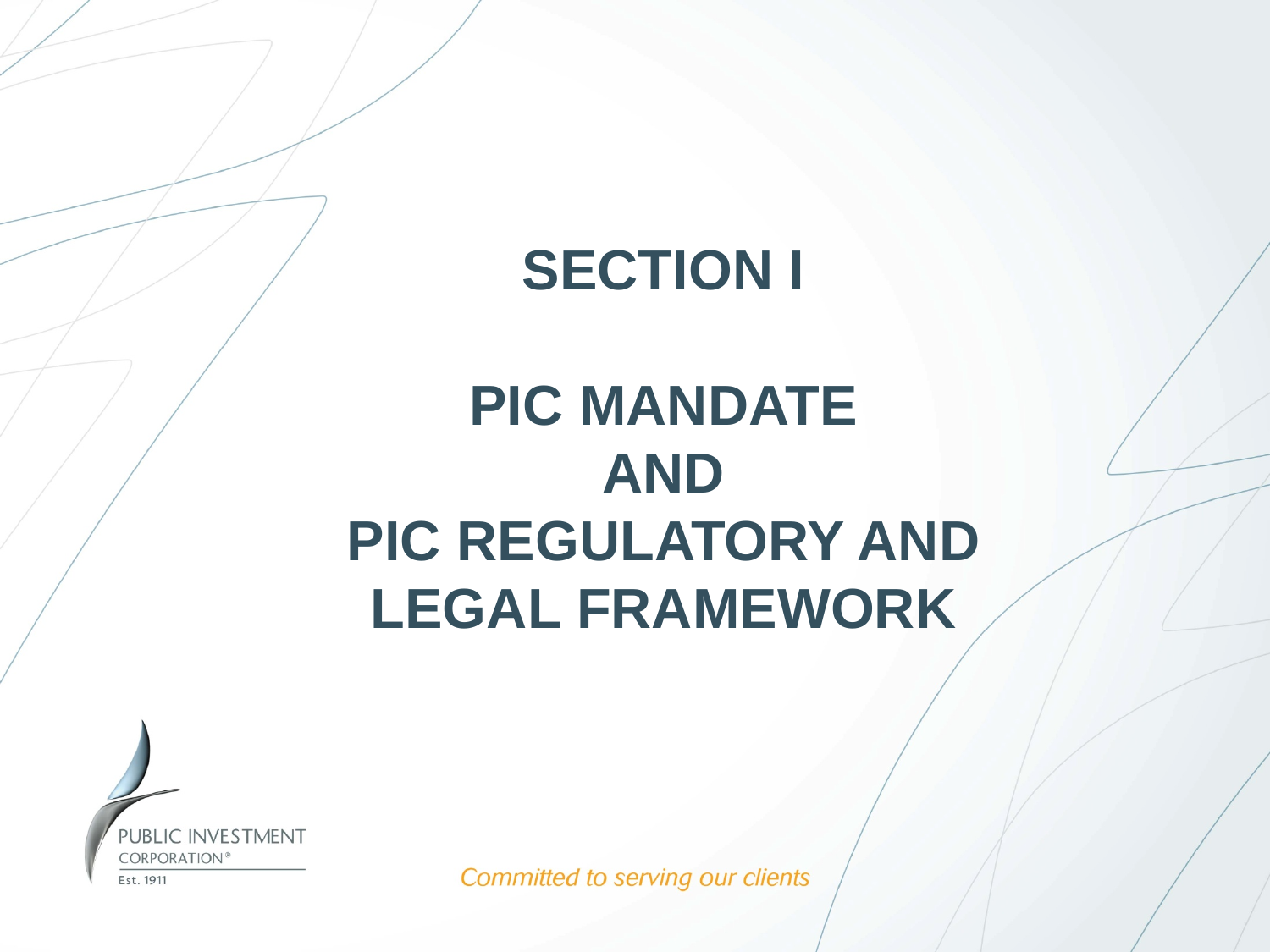

# SECTION I PIC MANDATE AND PIC REGULATORY AND LEGAL FRAMEWORK